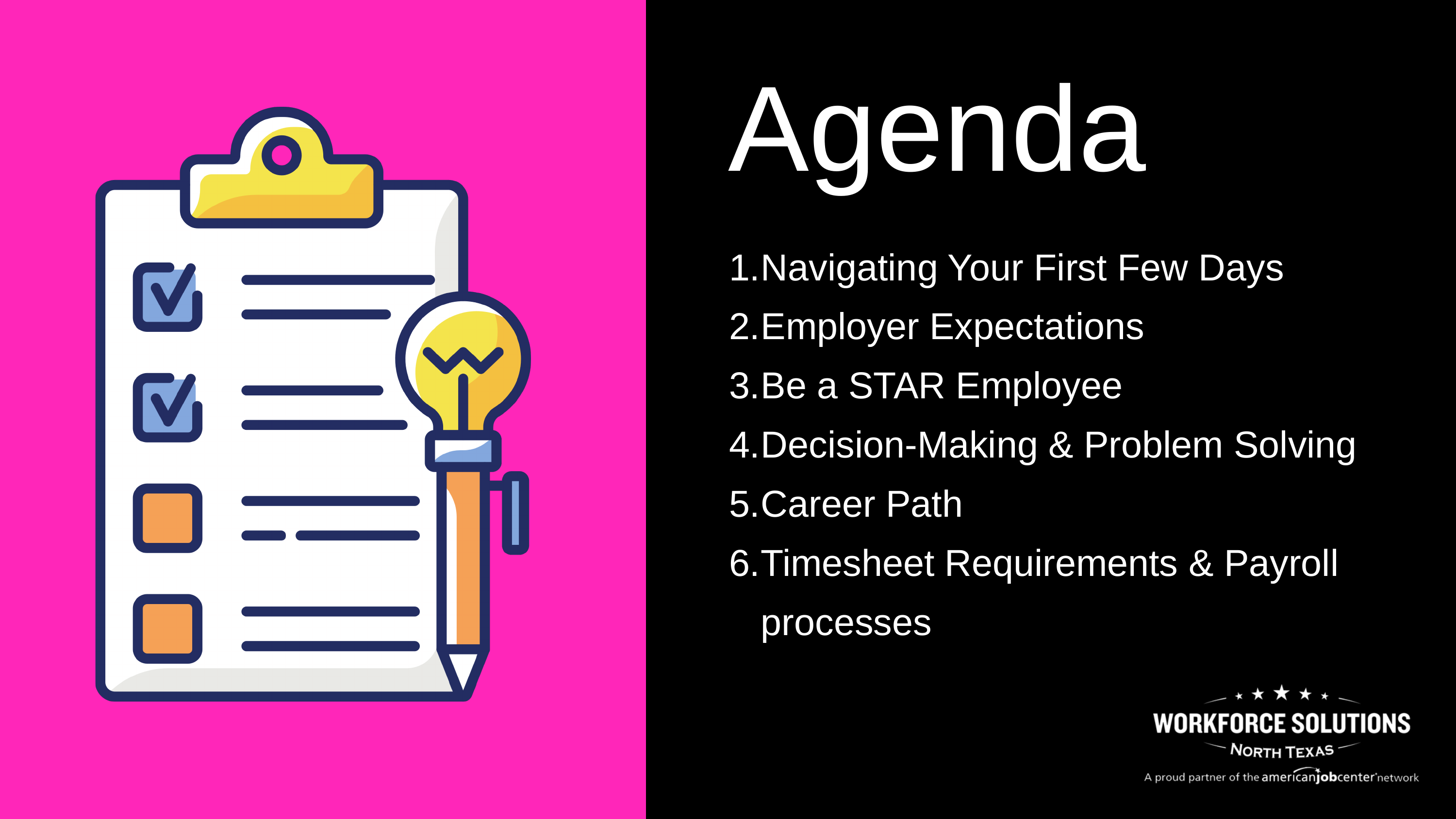

Agenda

Navigating Your First Few Days
Employer Expectations
Be a STAR Employee
Decision-Making & Problem Solving
Career Path
Timesheet Requirements & Payroll processes